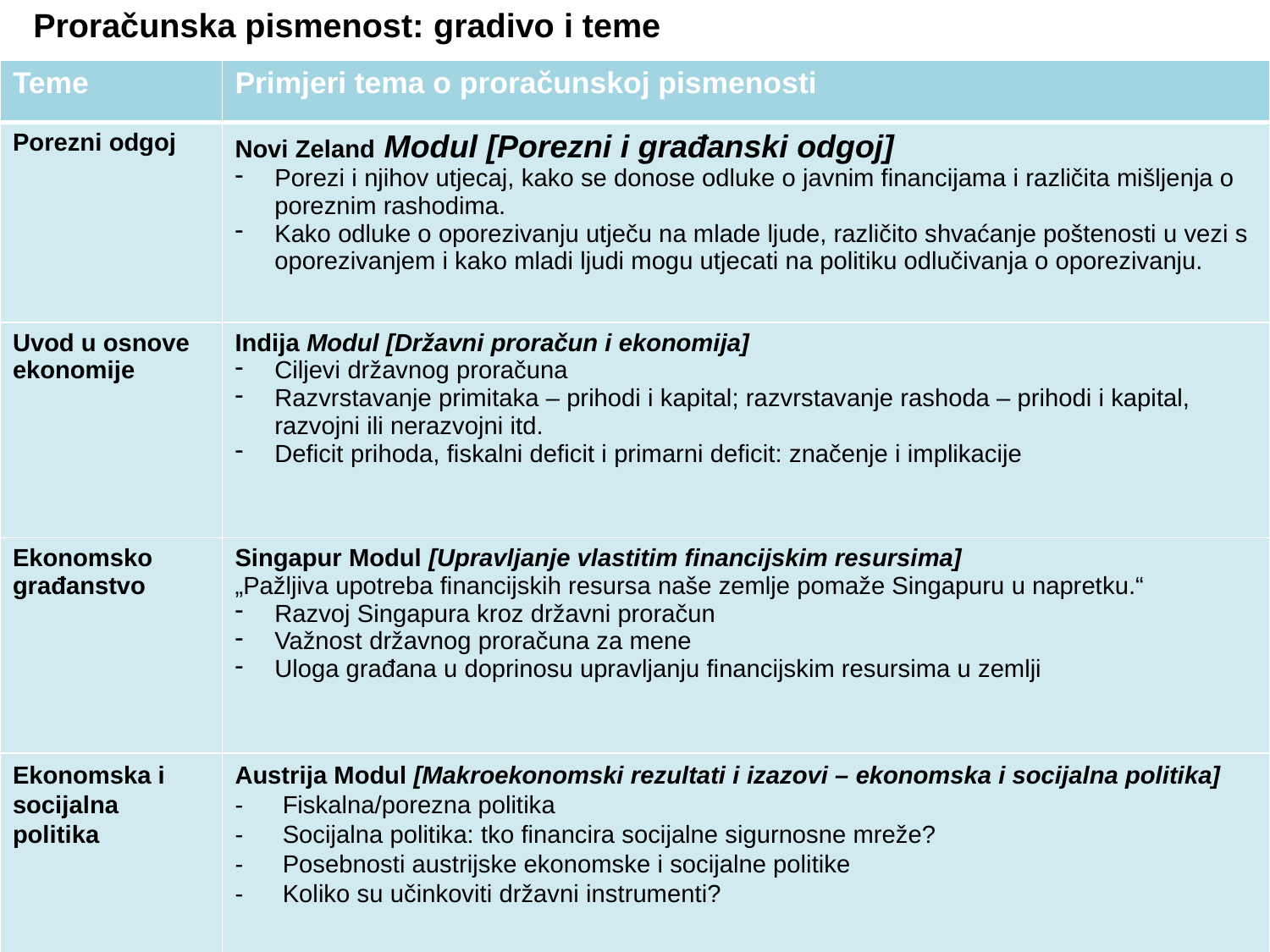

# Proračunska pismenost: gradivo i teme
| Teme | Primjeri tema o proračunskoj pismenosti |
| --- | --- |
| Porezni odgoj | Novi Zeland Modul [Porezni i građanski odgoj] Porezi i njihov utjecaj, kako se donose odluke o javnim financijama i različita mišljenja o poreznim rashodima. Kako odluke o oporezivanju utječu na mlade ljude, različito shvaćanje poštenosti u vezi s oporezivanjem i kako mladi ljudi mogu utjecati na politiku odlučivanja o oporezivanju. |
| Uvod u osnove ekonomije | Indija Modul [Državni proračun i ekonomija] Ciljevi državnog proračuna Razvrstavanje primitaka – prihodi i kapital; razvrstavanje rashoda – prihodi i kapital, razvojni ili nerazvojni itd. Deficit prihoda, fiskalni deficit i primarni deficit: značenje i implikacije |
| Ekonomsko građanstvo | Singapur Modul [Upravljanje vlastitim financijskim resursima] „Pažljiva upotreba financijskih resursa naše zemlje pomaže Singapuru u napretku.“ Razvoj Singapura kroz državni proračun Važnost državnog proračuna za mene Uloga građana u doprinosu upravljanju financijskim resursima u zemlji |
| Ekonomska i socijalna politika | Austrija Modul [Makroekonomski rezultati i izazovi – ekonomska i socijalna politika] Fiskalna/porezna politika Socijalna politika: tko financira socijalne sigurnosne mreže? Posebnosti austrijske ekonomske i socijalne politike Koliko su učinkoviti državni instrumenti? |
11